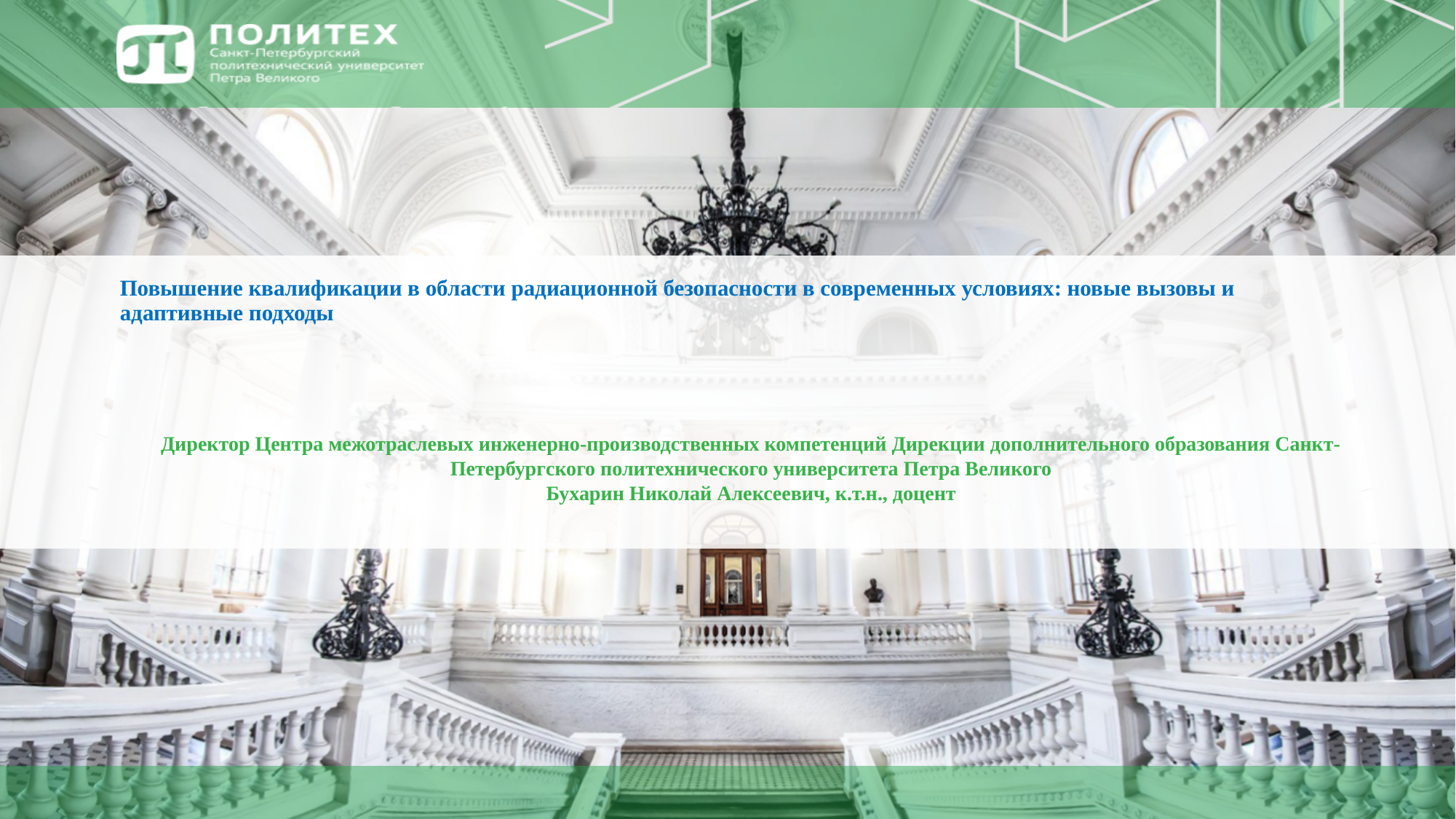

# Повышение квалификации в области радиационной безопасности в современных условиях: новые вызовы и адаптивные подходы
Директор Центра межотраслевых инженерно-производственных компетенций Дирекции дополнительного образования Санкт-Петербургского политехнического университета Петра Великого
Бухарин Николай Алексеевич, к.т.н., доцент